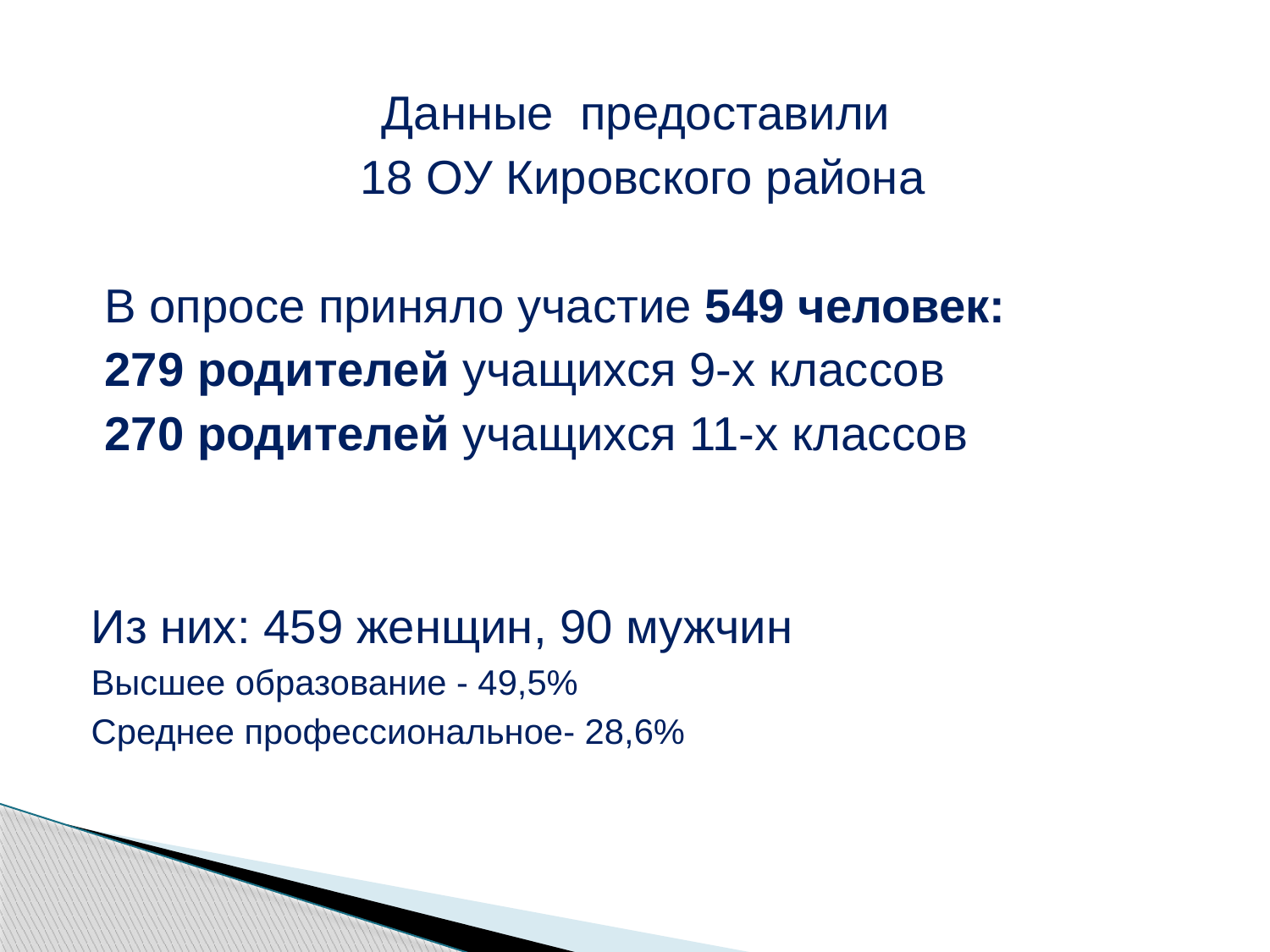

Данные  предоставили
18 ОУ Кировского района

 В опросе приняло участие 549 человек:
 279 родителей учащихся 9-х классов
 270 родителей учащихся 11-х классов

Из них: 459 женщин, 90 мужчин
Высшее образование - 49,5%
Среднее профессиональное- 28,6%